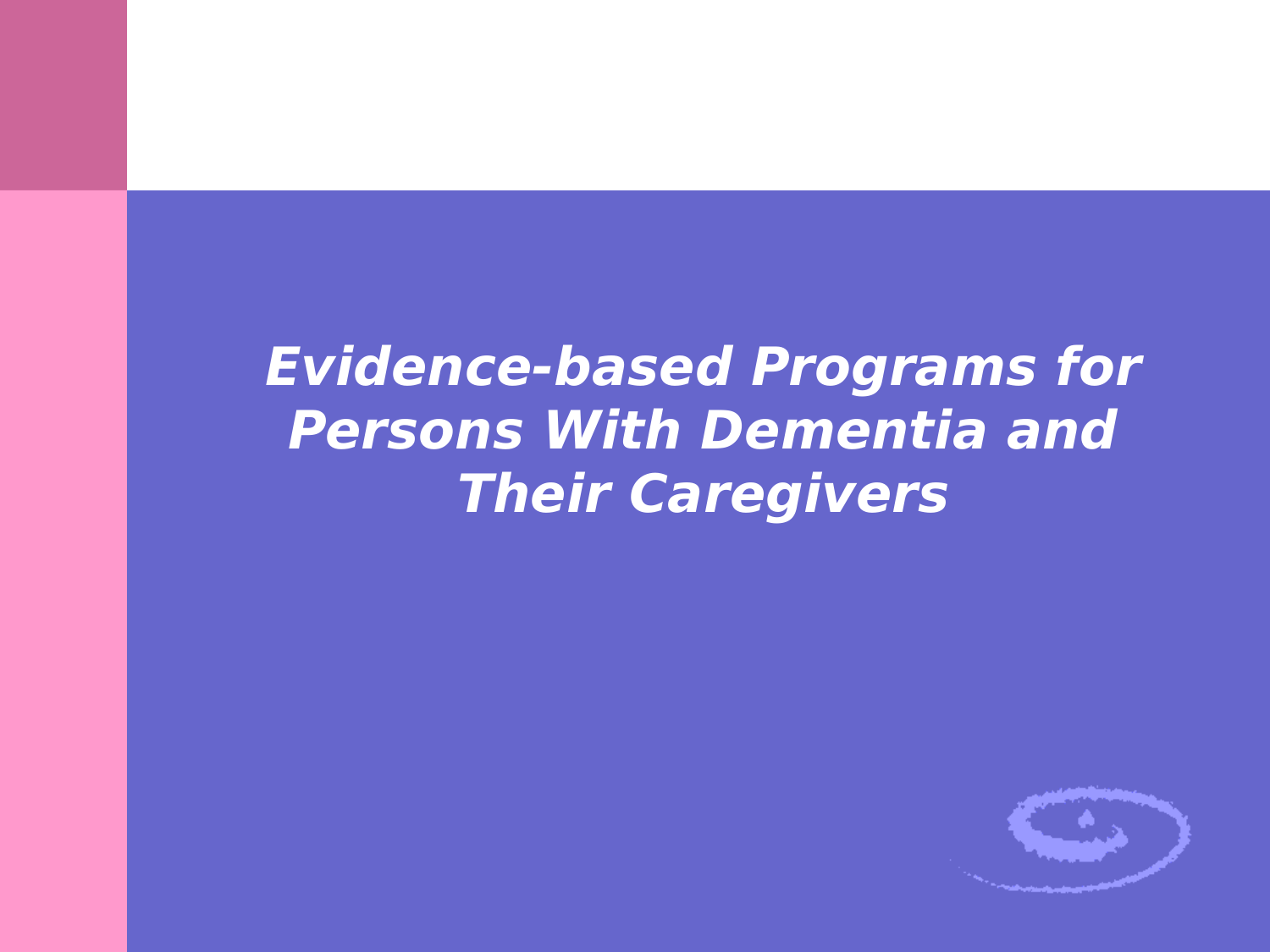

# Evidence-based Programs for Persons With Dementia and Their Caregivers